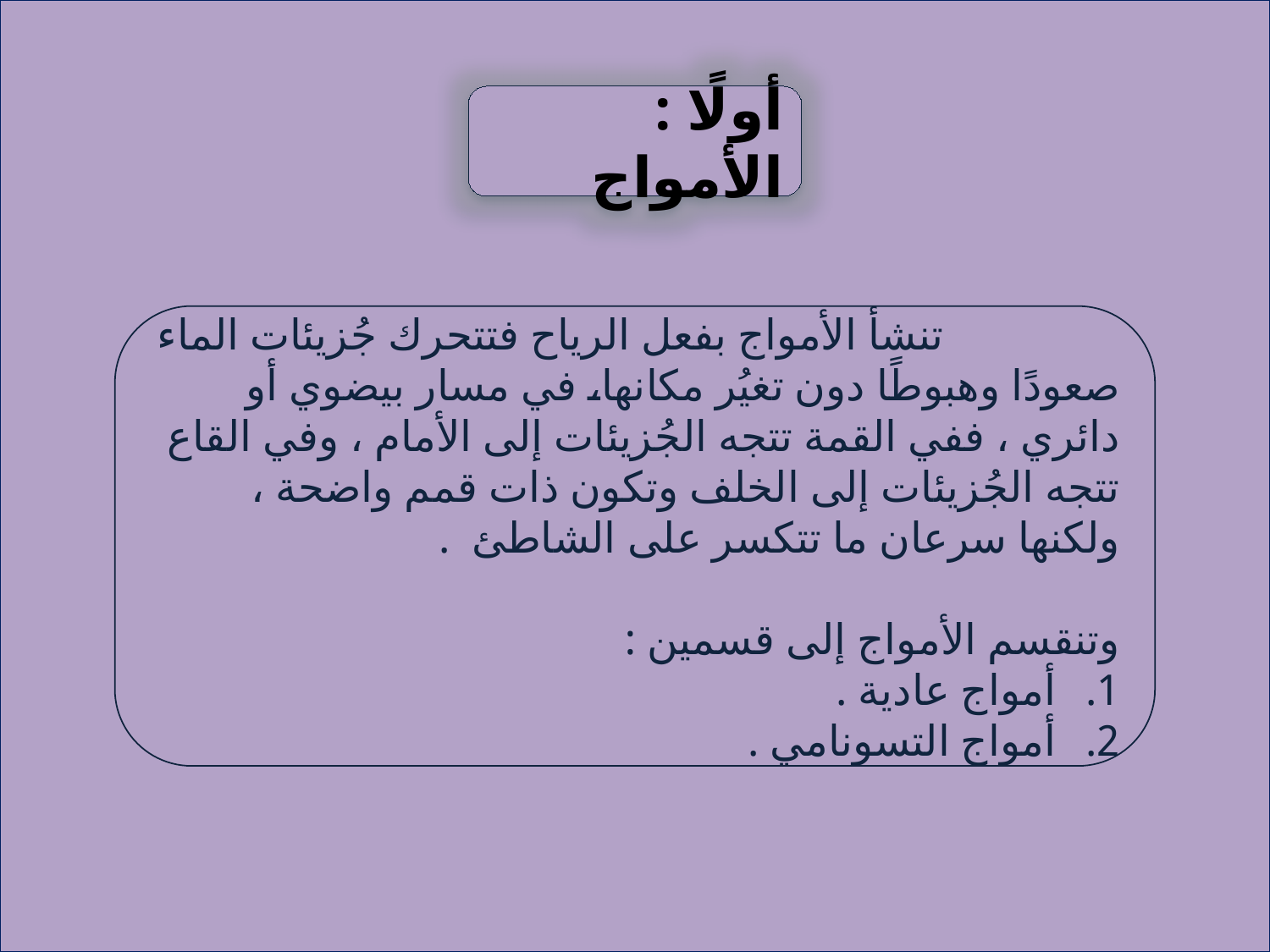

أولًا : الأمواج
                تنشأ الأمواج بفعل الرياح فتتحرك جُزيئات الماء صعودًا وهبوطًا دون تغيُر مكانها، في مسار بيضوي أو دائري ، ففي القمة تتجه الجُزيئات إلى الأمام ، وفي القاع تتجه الجُزيئات إلى الخلف وتكون ذات قمم واضحة ، ولكنها سرعان ما تتكسر على الشاطئ  .

وتنقسم الأمواج إلى قسمين :
أمواج عادية .
أمواج التسونامي .